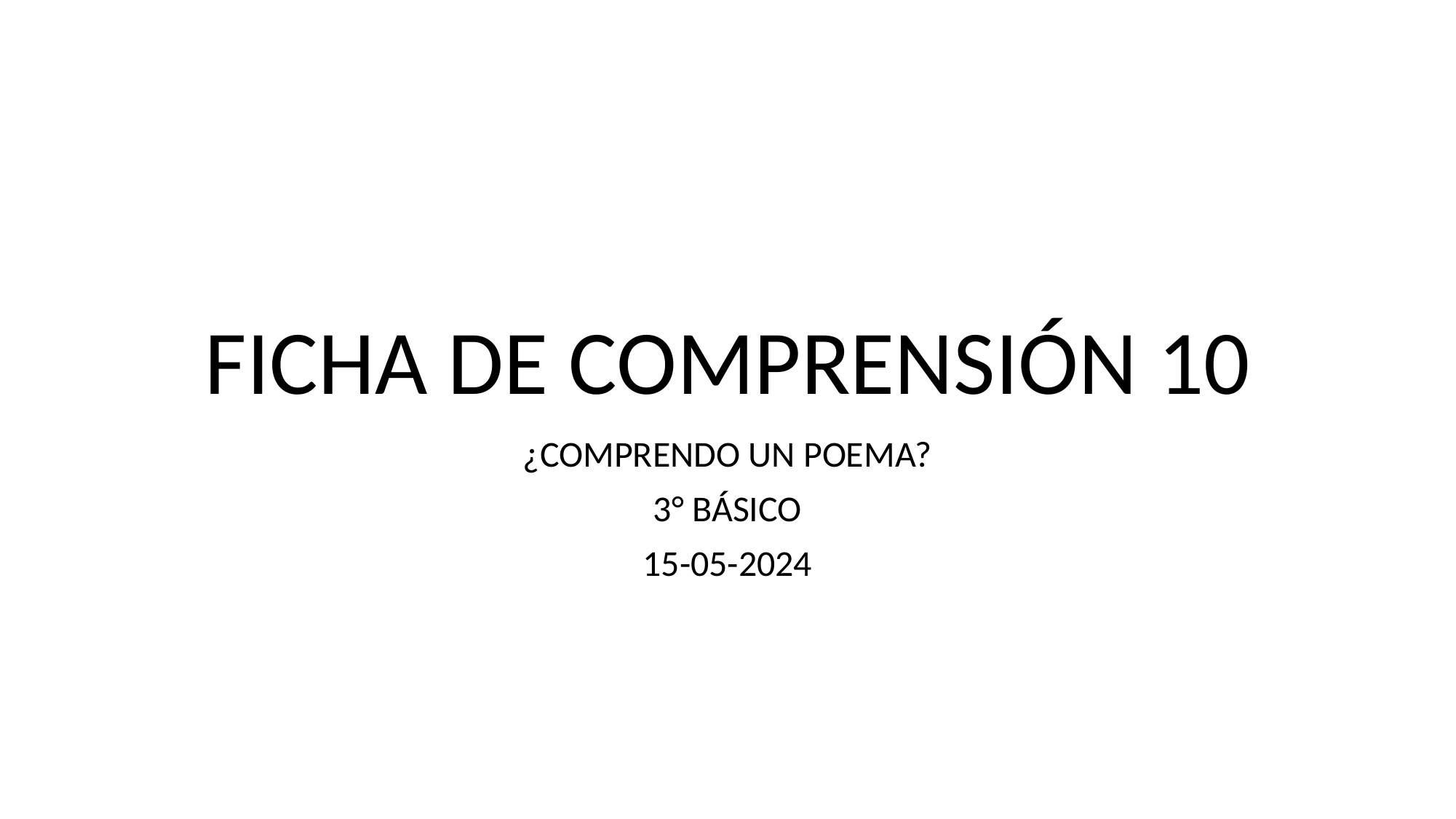

# FICHA DE COMPRENSIÓN 10
¿COMPRENDO UN POEMA?
3° BÁSICO
15-05-2024